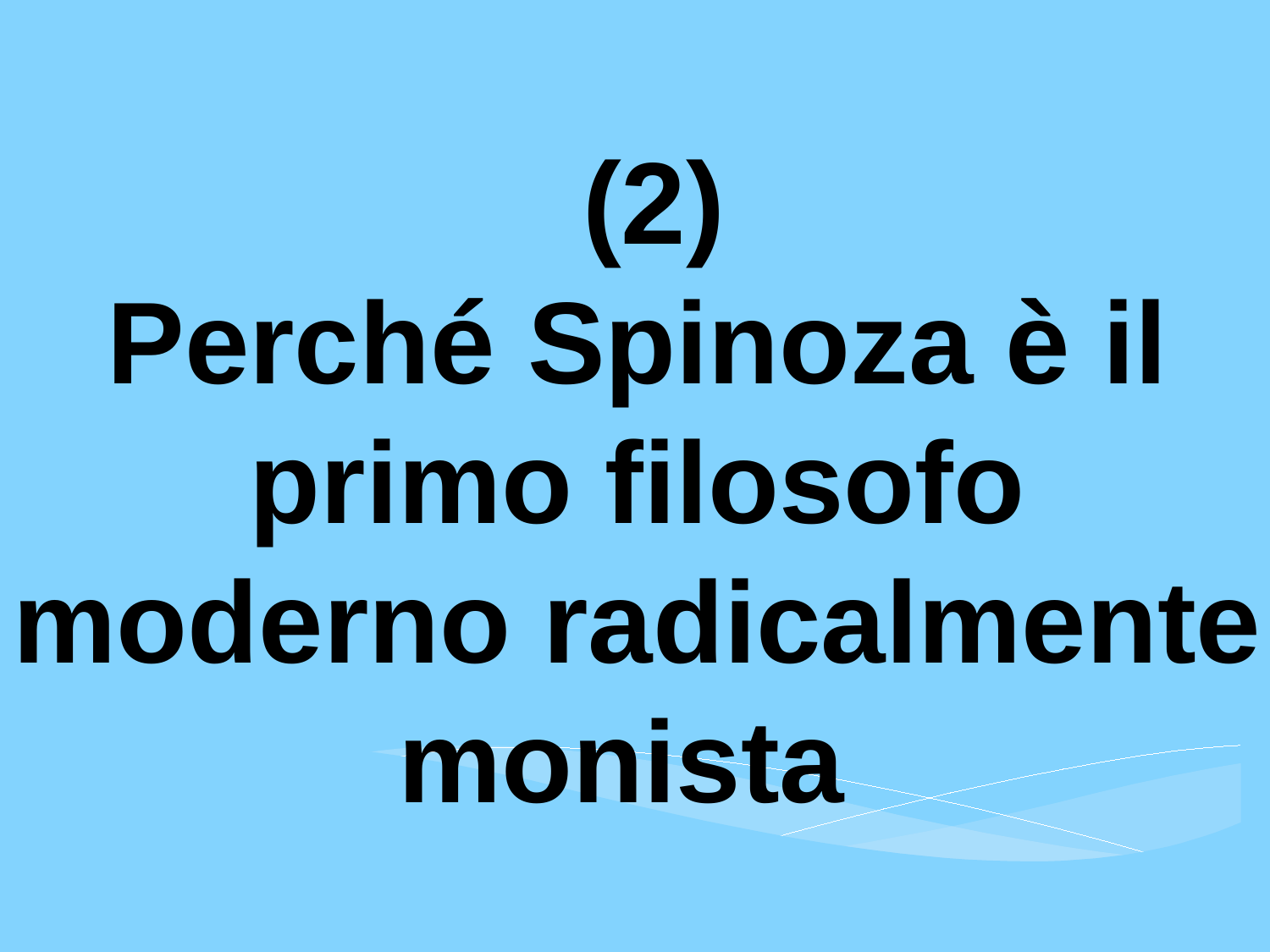

(2)
Perché Spinoza è il primo filosofo moderno radicalmente monista